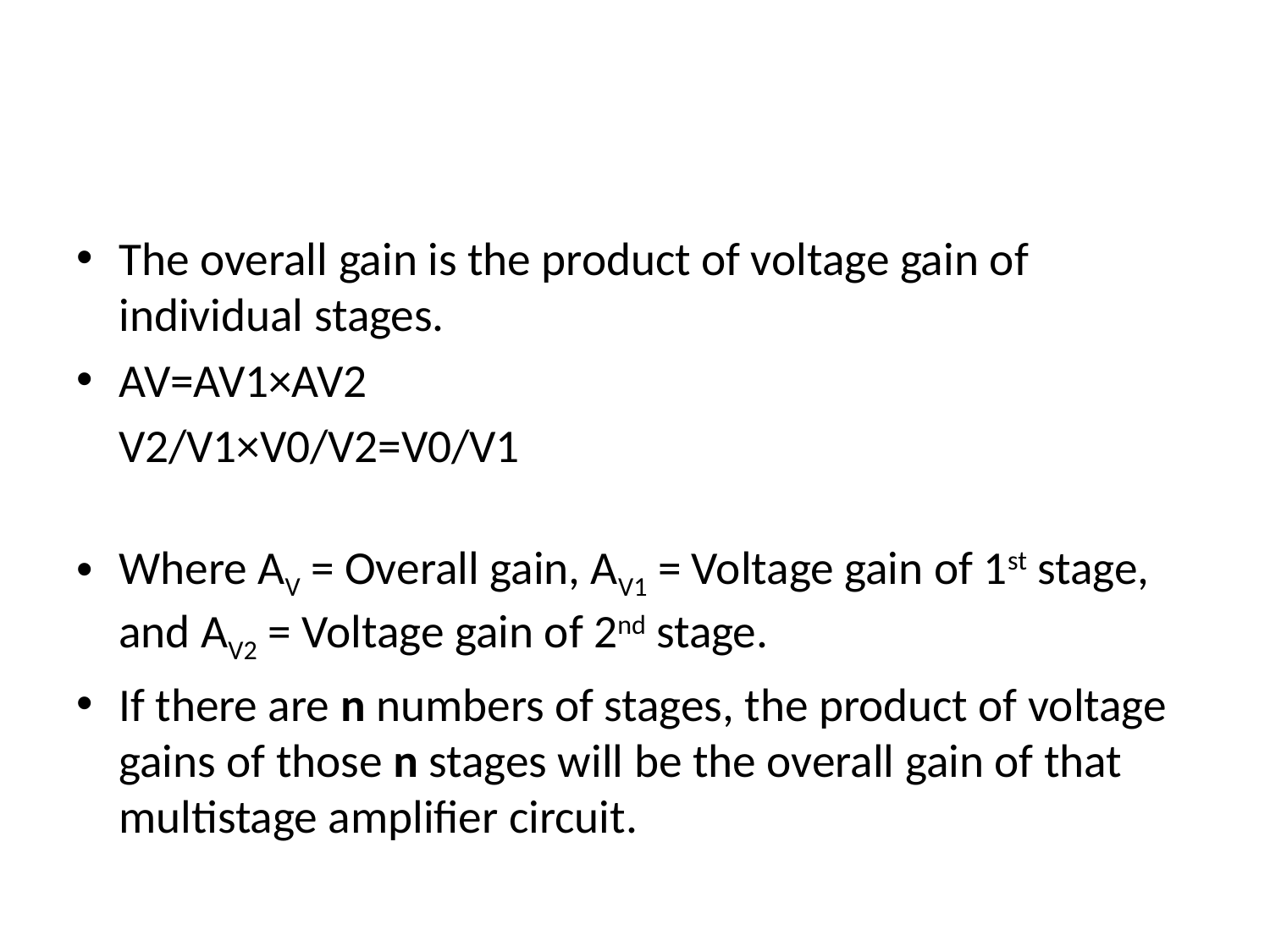

#
The overall gain is the product of voltage gain of individual stages.
AV=AV1×AV2
    V2/V1×V0/V2=V0/V1
Where AV = Overall gain, AV1 = Voltage gain of 1st stage, and AV2 = Voltage gain of 2nd stage.
If there are n numbers of stages, the product of voltage gains of those n stages will be the overall gain of that multistage amplifier circuit.